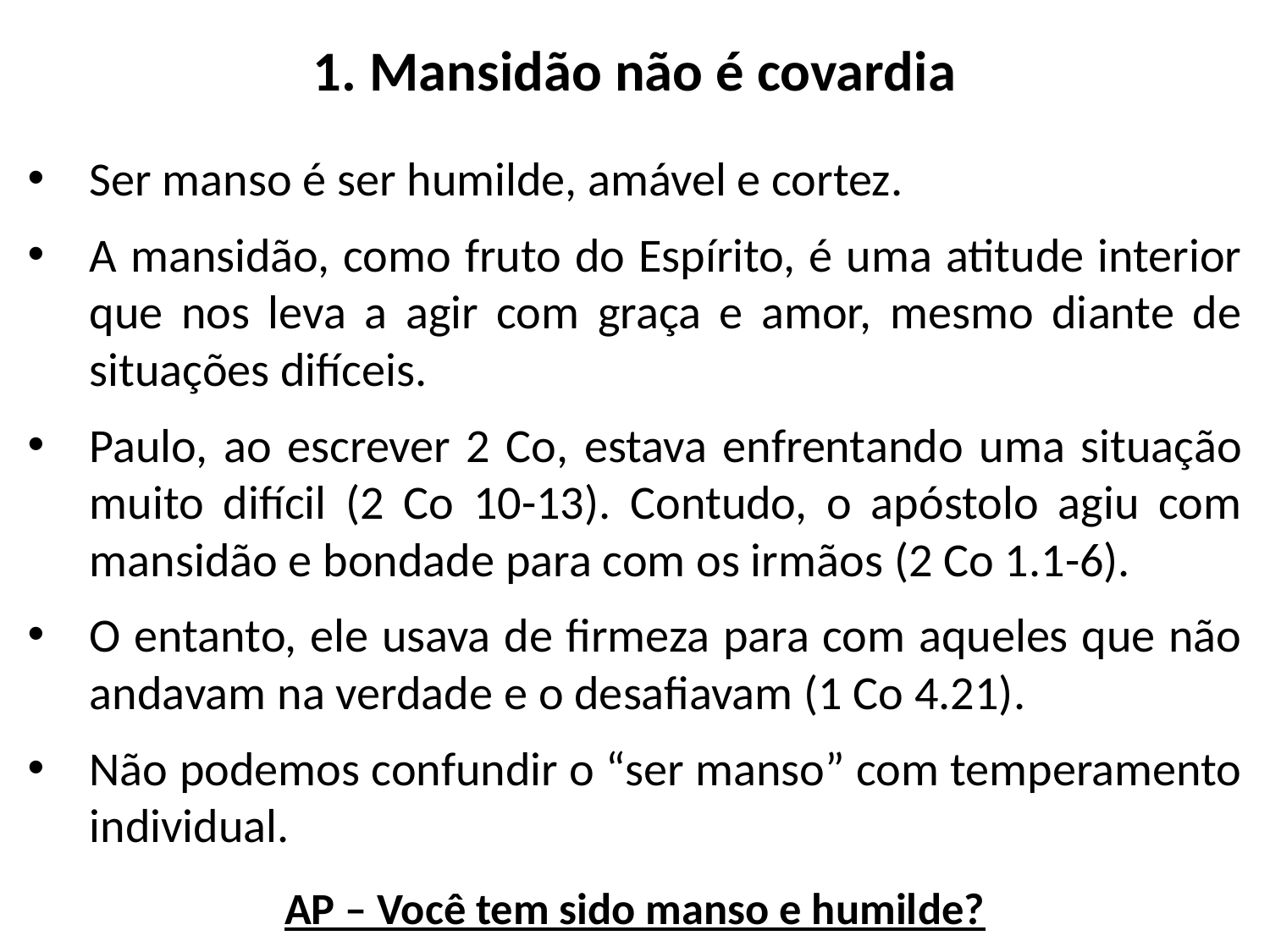

# 1. Mansidão não é covardia
Ser manso é ser humilde, amável e cortez.
A mansidão, como fruto do Espírito, é uma atitude interior que nos leva a agir com graça e amor, mesmo diante de situações difíceis.
Paulo, ao escrever 2 Co, estava enfrentando uma situação muito difícil (2 Co 10-13). Contudo, o apóstolo agiu com mansidão e bondade para com os irmãos (2 Co 1.1-6).
O entanto, ele usava de firmeza para com aqueles que não andavam na verdade e o desafiavam (1 Co 4.21).
Não podemos confundir o “ser manso” com temperamento individual.
AP – Você tem sido manso e humilde?